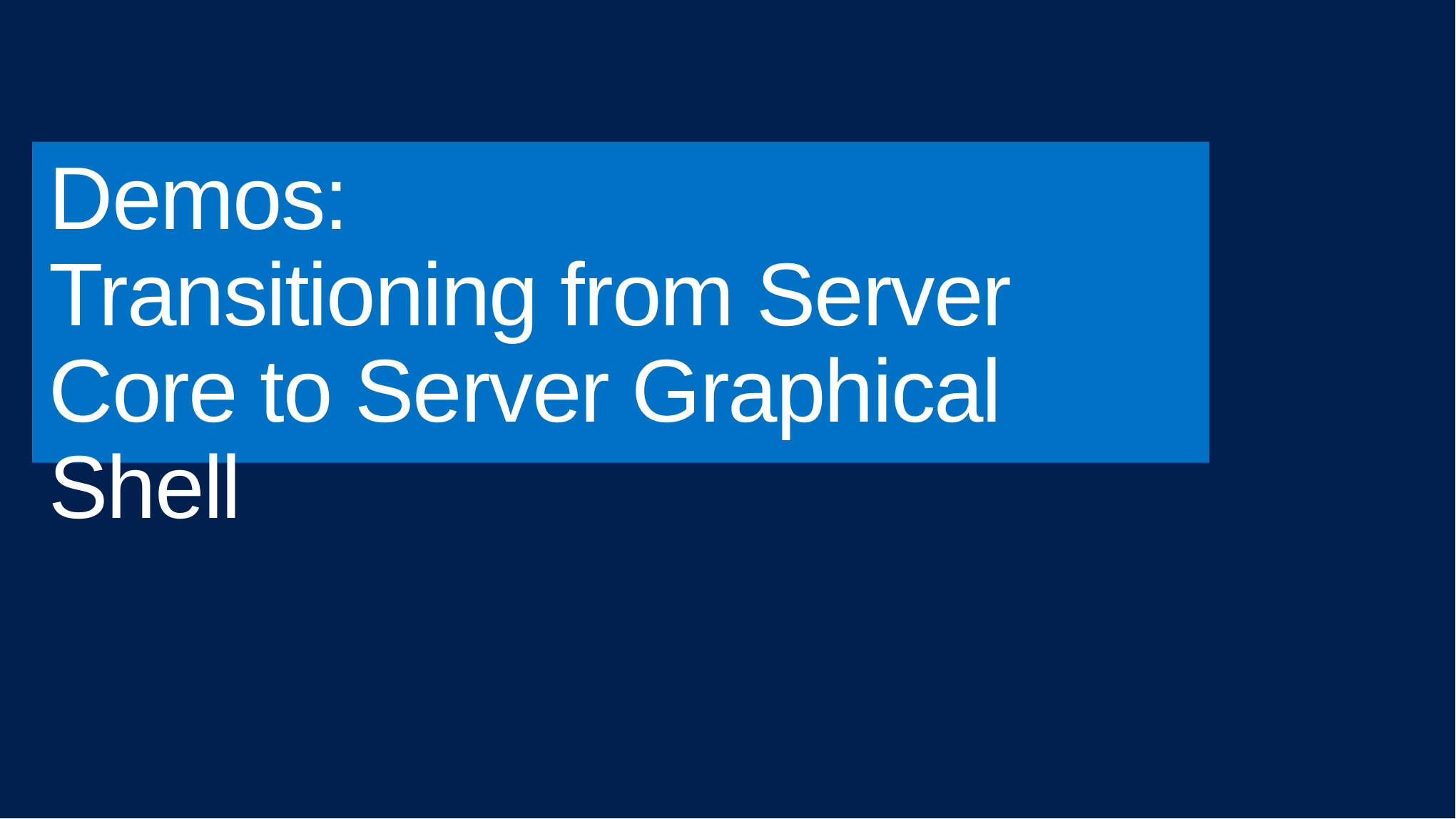

# Demos: Transitioning from Server Core to Server Graphical Shell